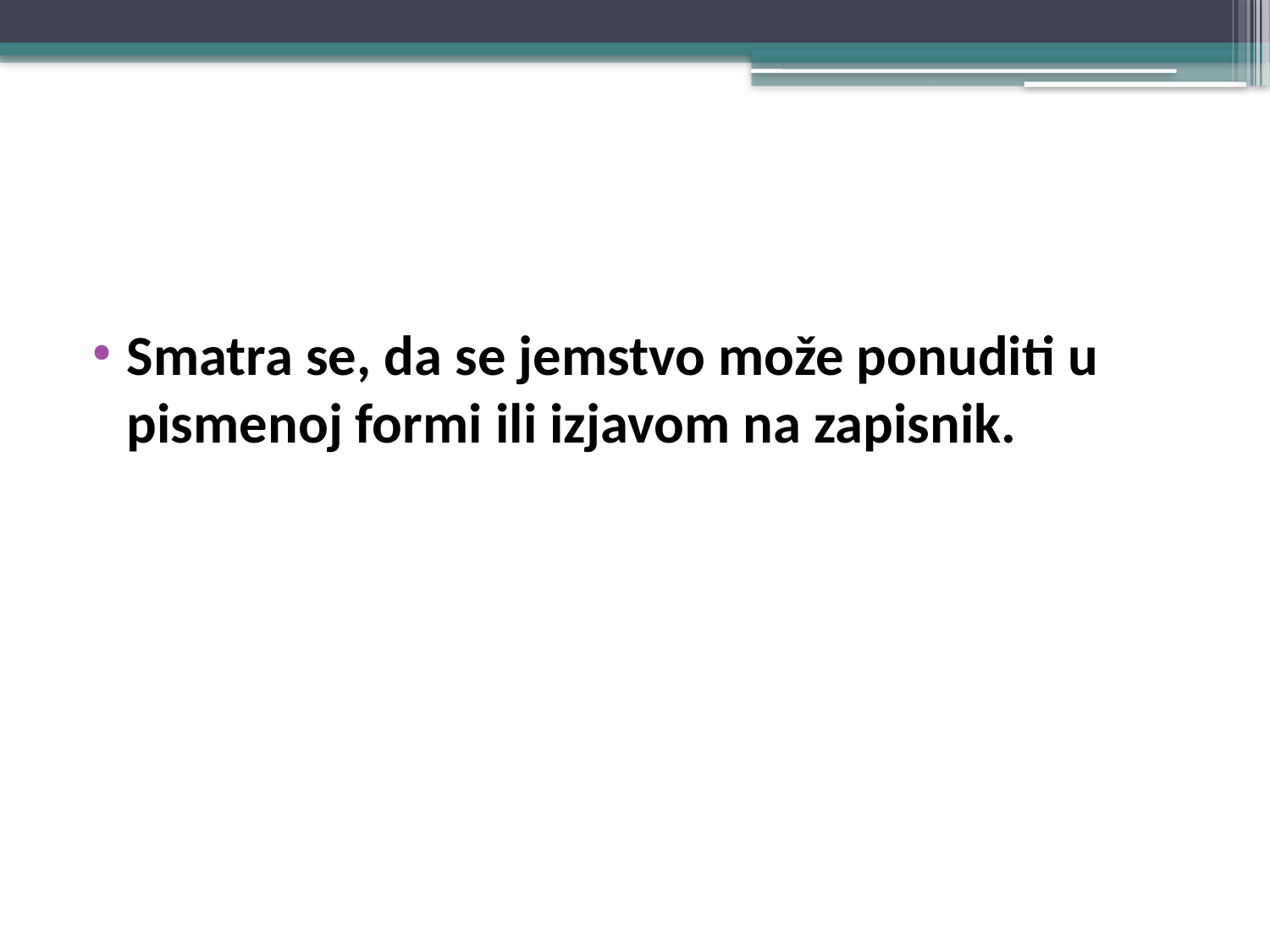

#
Smatra se, da se jemstvo može ponuditi u pismenoj formi ili izjavom na zapisnik.